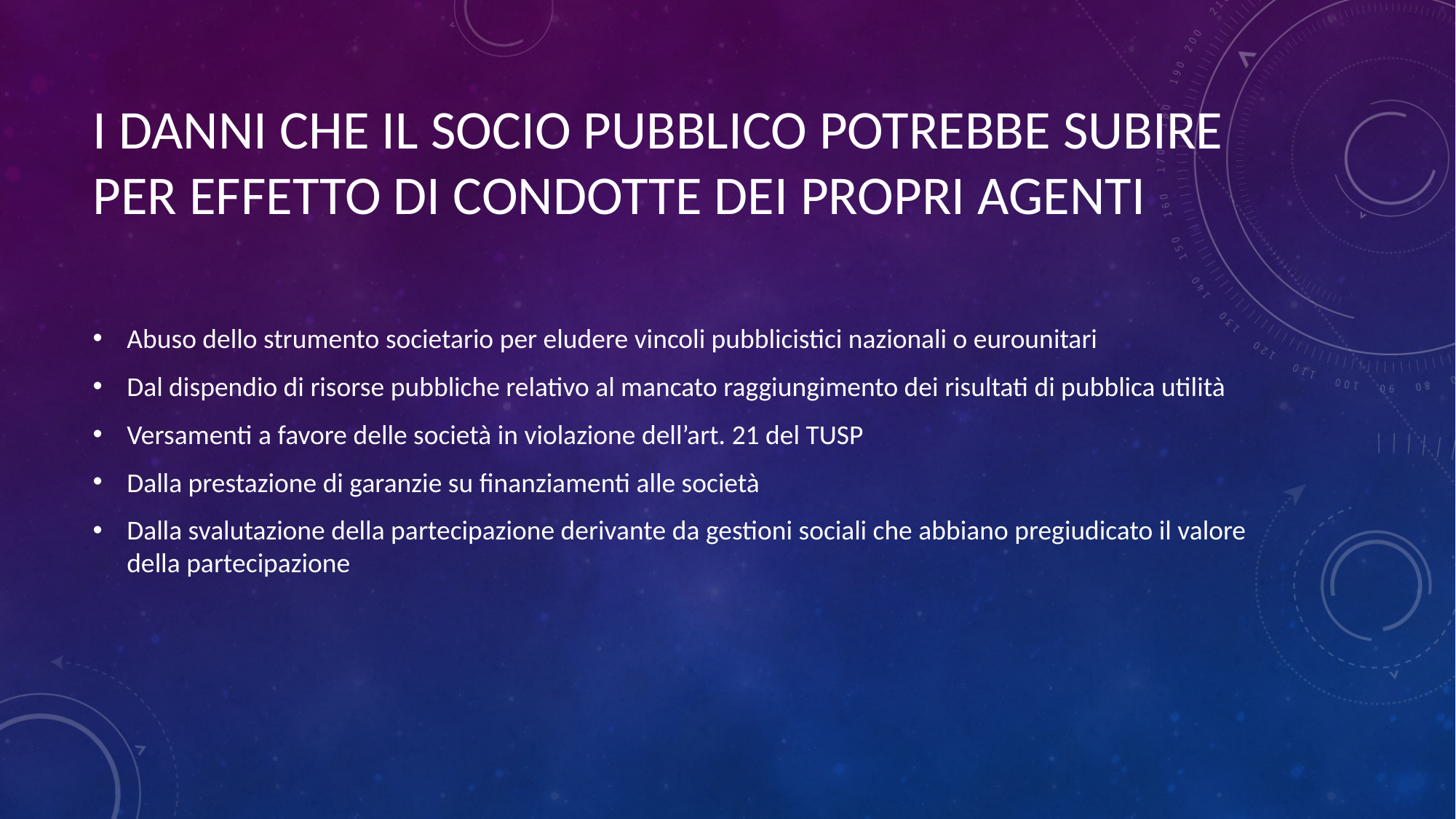

# I danni che il socio pubblico potrebbe subire per effetto di condotte dei propri agenti
Abuso dello strumento societario per eludere vincoli pubblicistici nazionali o eurounitari
Dal dispendio di risorse pubbliche relativo al mancato raggiungimento dei risultati di pubblica utilità
Versamenti a favore delle società in violazione dell’art. 21 del TUSP
Dalla prestazione di garanzie su finanziamenti alle società
Dalla svalutazione della partecipazione derivante da gestioni sociali che abbiano pregiudicato il valore della partecipazione